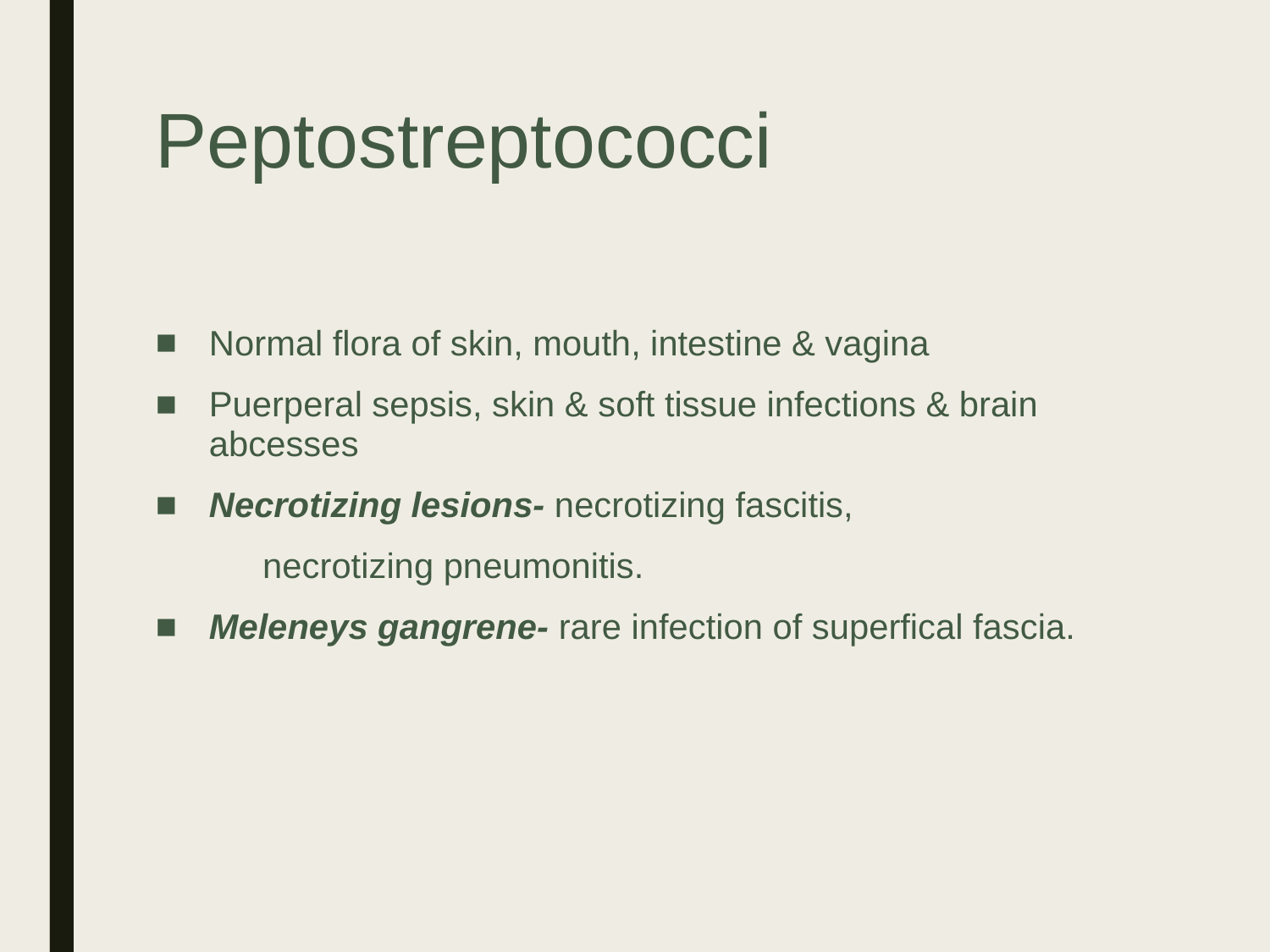

# Peptostreptococci
Normal flora of skin, mouth, intestine & vagina
Puerperal sepsis, skin & soft tissue infections & brain abcesses
Necrotizing lesions- necrotizing fascitis,
           necrotizing pneumonitis.
Meleneys gangrene- rare infection of superfical fascia.